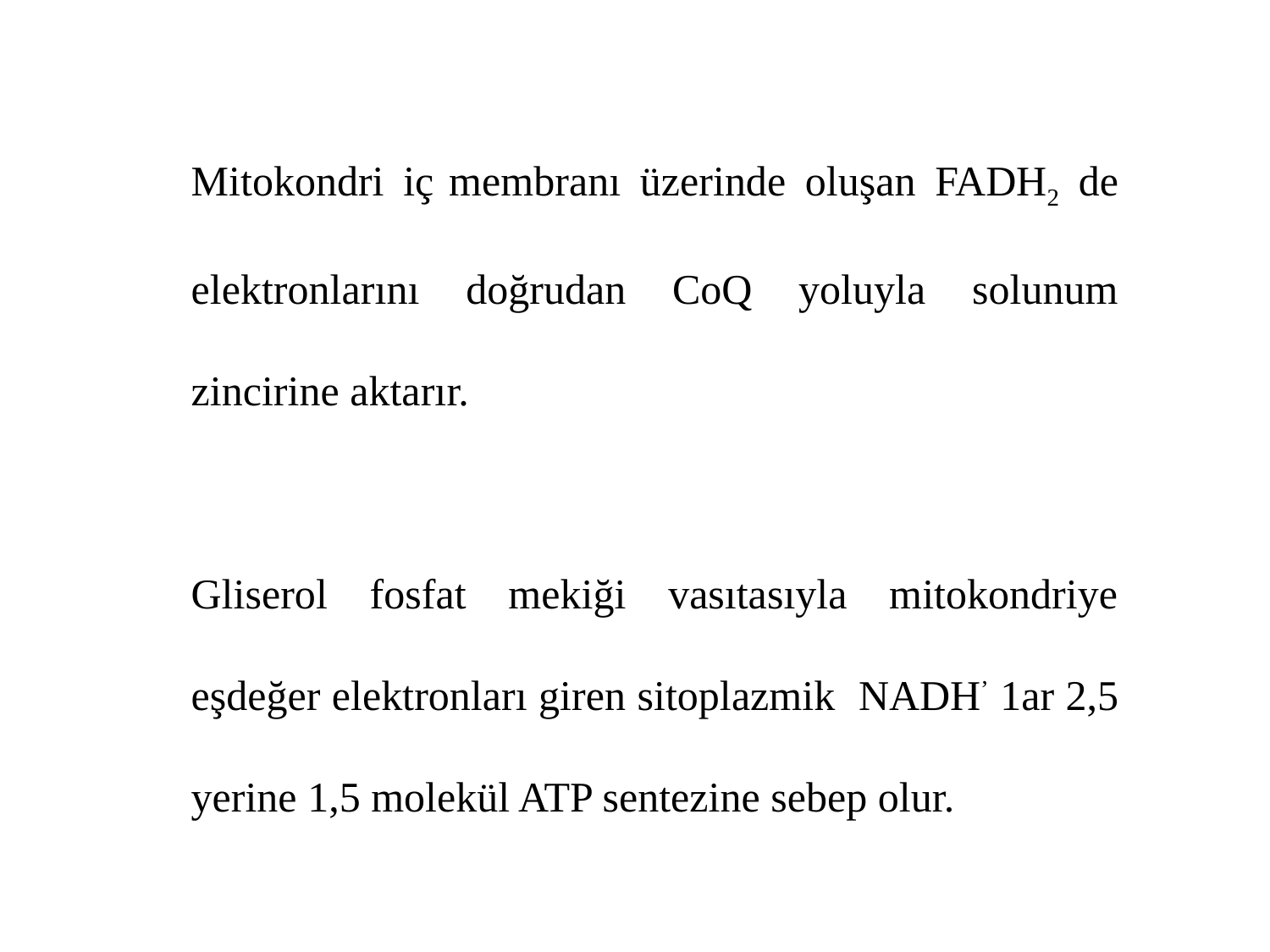

Mitokondri iç membranı üzerinde oluşan FADH2 de elektronlarını doğrudan CoQ yoluyla solunum zincirine aktarır.

Gliserol fosfat mekiği vasıtasıyla mitokondriye eşdeğer elektronları giren sitoplazmik  NADH’ 1ar 2,5 yerine 1,5 molekül ATP sentezine sebep olur.